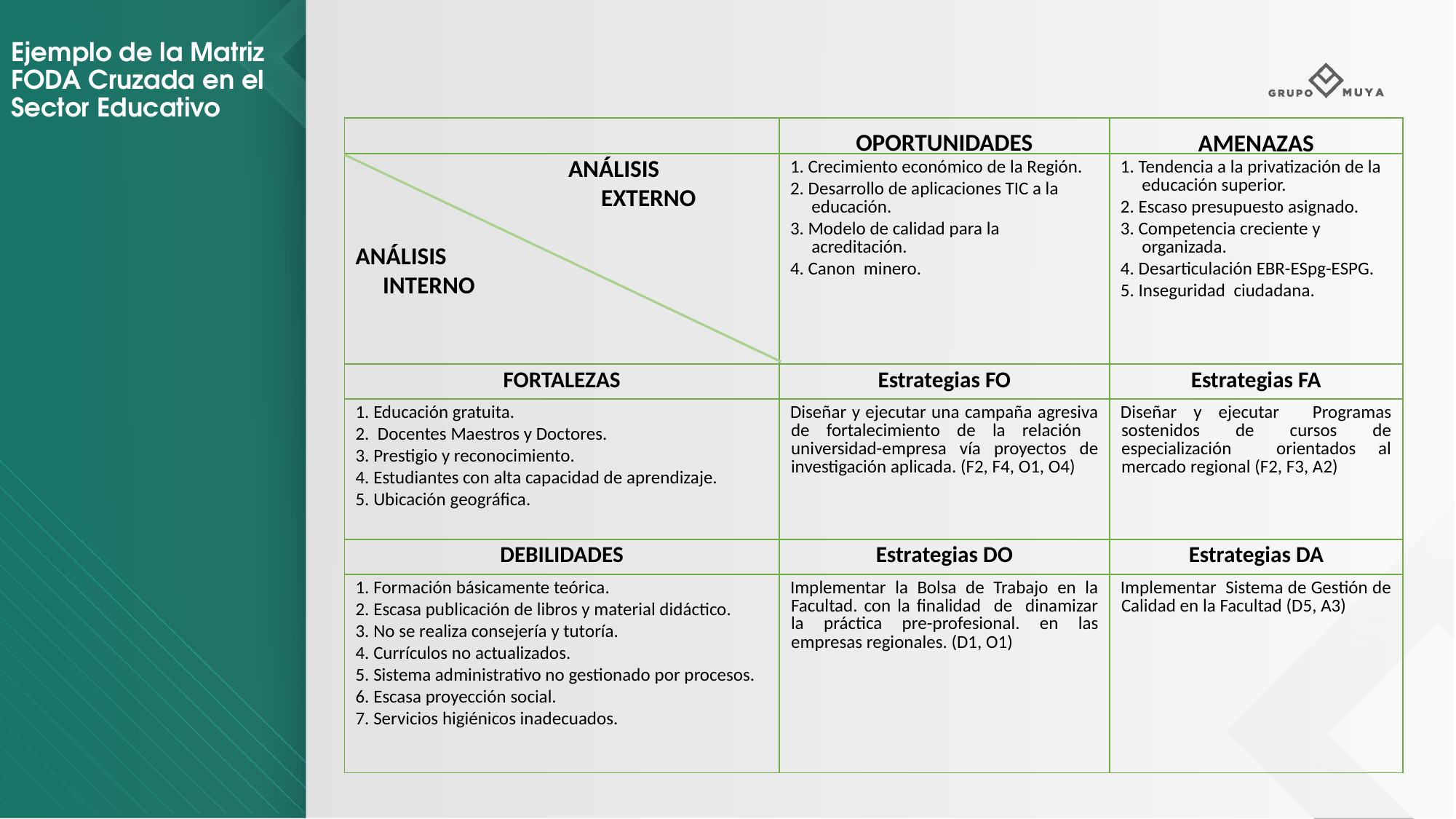

Ejemplo de la Matriz FODA Cruzada en el Sector Educativo
|  | OPORTUNIDADES | AMENAZAS |
| --- | --- | --- |
| ANÁLISIS EXTERNO ANÁLISIS INTERNO | 1. Crecimiento económico de la Región. 2. Desarrollo de aplicaciones TIC a la educación. 3. Modelo de calidad para la acreditación. 4. Canon minero. | 1. Tendencia a la privatización de la educación superior. 2. Escaso presupuesto asignado. 3. Competencia creciente y organizada. 4. Desarticulación EBR-ESpg-ESPG. 5. Inseguridad ciudadana. |
| FORTALEZAS | Estrategias FO | Estrategias FA |
| 1. Educación gratuita. 2. Docentes Maestros y Doctores. 3. Prestigio y reconocimiento. 4. Estudiantes con alta capacidad de aprendizaje. 5. Ubicación geográfica. | Diseñar y ejecutar una campaña agresiva de fortalecimiento de la relación universidad-empresa vía proyectos de investigación aplicada. (F2, F4, O1, O4) | Diseñar y ejecutar Programas sostenidos de cursos de especialización orientados al mercado regional (F2, F3, A2) |
| DEBILIDADES | Estrategias DO | Estrategias DA |
| 1. Formación básicamente teórica. 2. Escasa publicación de libros y material didáctico. 3. No se realiza consejería y tutoría. 4. Currículos no actualizados. 5. Sistema administrativo no gestionado por procesos. 6. Escasa proyección social. 7. Servicios higiénicos inadecuados. | Implementar la Bolsa de Trabajo en la Facultad. con la finalidad de dinamizar la práctica pre-profesional. en las empresas regionales. (D1, O1) | Implementar Sistema de Gestión de Calidad en la Facultad (D5, A3) |